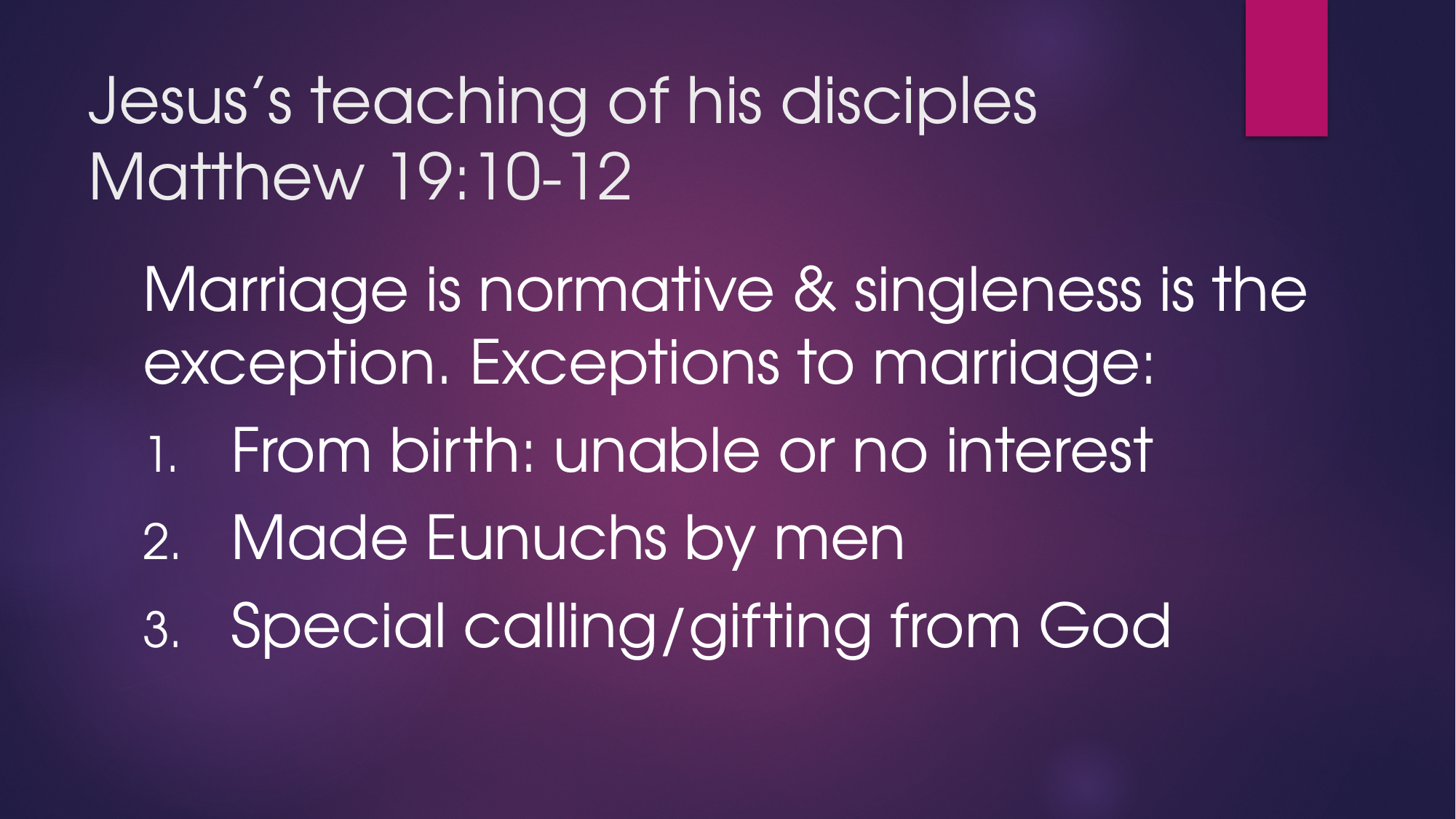

# Jesus’s teaching of his disciples Matthew 19:10-12
Marriage is normative & singleness is the exception. Exceptions to marriage:
From birth: unable or no interest
Made Eunuchs by men
Special calling/gifting from God